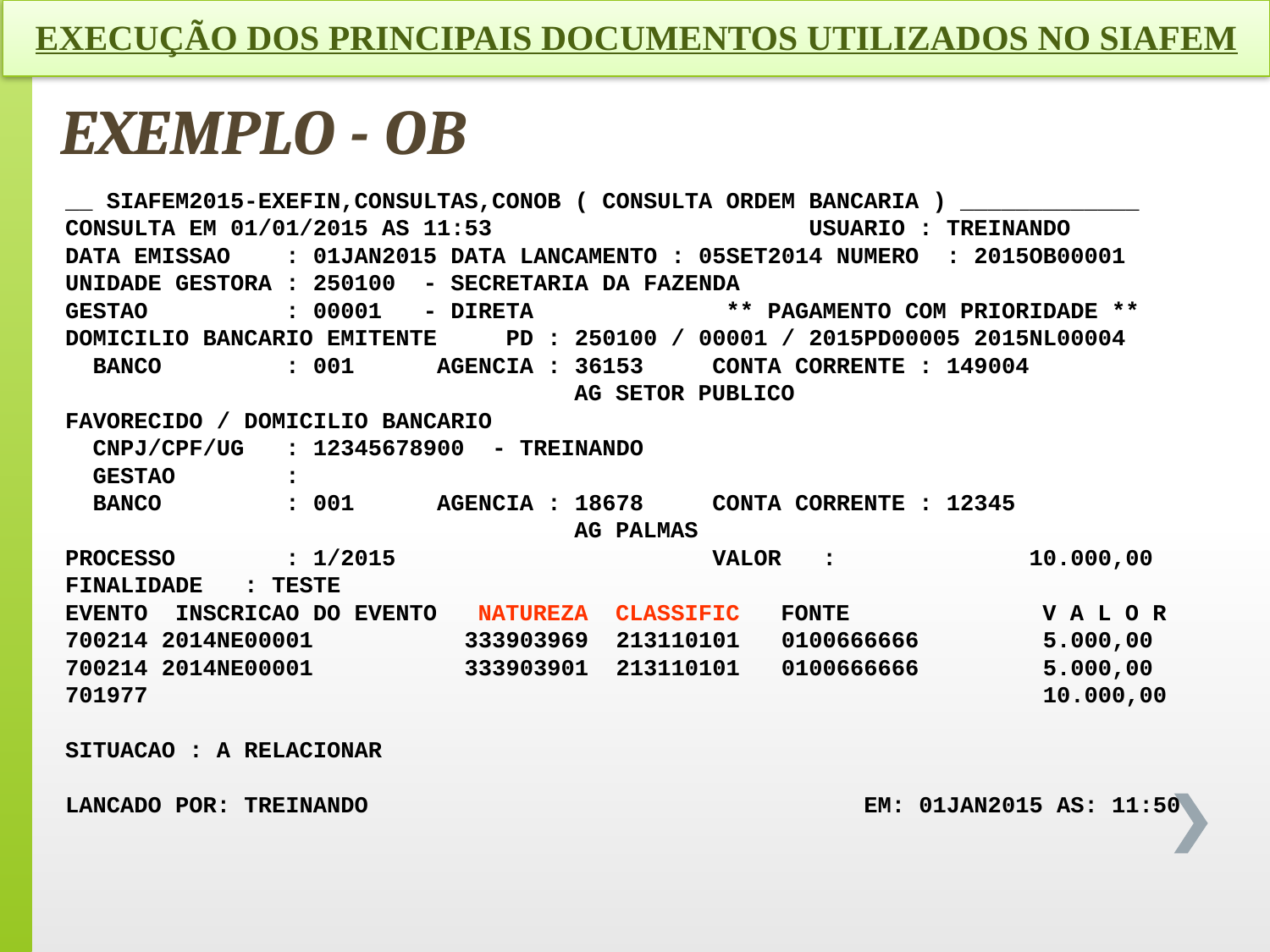

EXECUÇÃO DOS PRINCIPAIS DOCUMENTOS UTILIZADOS NO SIAFEM
EXEMPLO - OB
__ SIAFEM2015-EXEFIN,CONSULTAS,CONOB ( CONSULTA ORDEM BANCARIA ) _____________
CONSULTA EM 01/01/2015 AS 11:53                       USUARIO : TREINANDO
DATA EMISSAO    : 01JAN2015 DATA LANCAMENTO : 05SET2014 NUMERO  : 2015OB00001
UNIDADE GESTORA : 250100  - SECRETARIA DA FAZENDA
GESTAO          : 00001   - DIRETA              ** PAGAMENTO COM PRIORIDADE **
DOMICILIO BANCARIO EMITENTE     PD : 250100 / 00001 / 2015PD00005 2015NL00004
  BANCO         : 001      AGENCIA : 36153     CONTA CORRENTE : 149004
                                     AG SETOR PUBLICO
FAVORECIDO / DOMICILIO BANCARIO
  CNPJ/CPF/UG   : 12345678900  - TREINANDO
  GESTAO        :
  BANCO         : 001      AGENCIA : 18678     CONTA CORRENTE : 12345
                                     AG PALMAS
PROCESSO        : 1/2015                       VALOR   :              10.000,00
FINALIDADE   : TESTE
EVENTO  INSCRICAO DO EVENTO   NATUREZA  CLASSIFIC   FONTE              V A L O R
700214 2014NE00001           333903969  213110101   0100666666         5.000,00
700214 2014NE00001           333903901  213110101   0100666666         5.000,00
701977                                                                 10.000,00

SITUACAO : A RELACIONAR

LANCADO POR: TREINANDO                                    EM: 01JAN2015 AS: 11:50